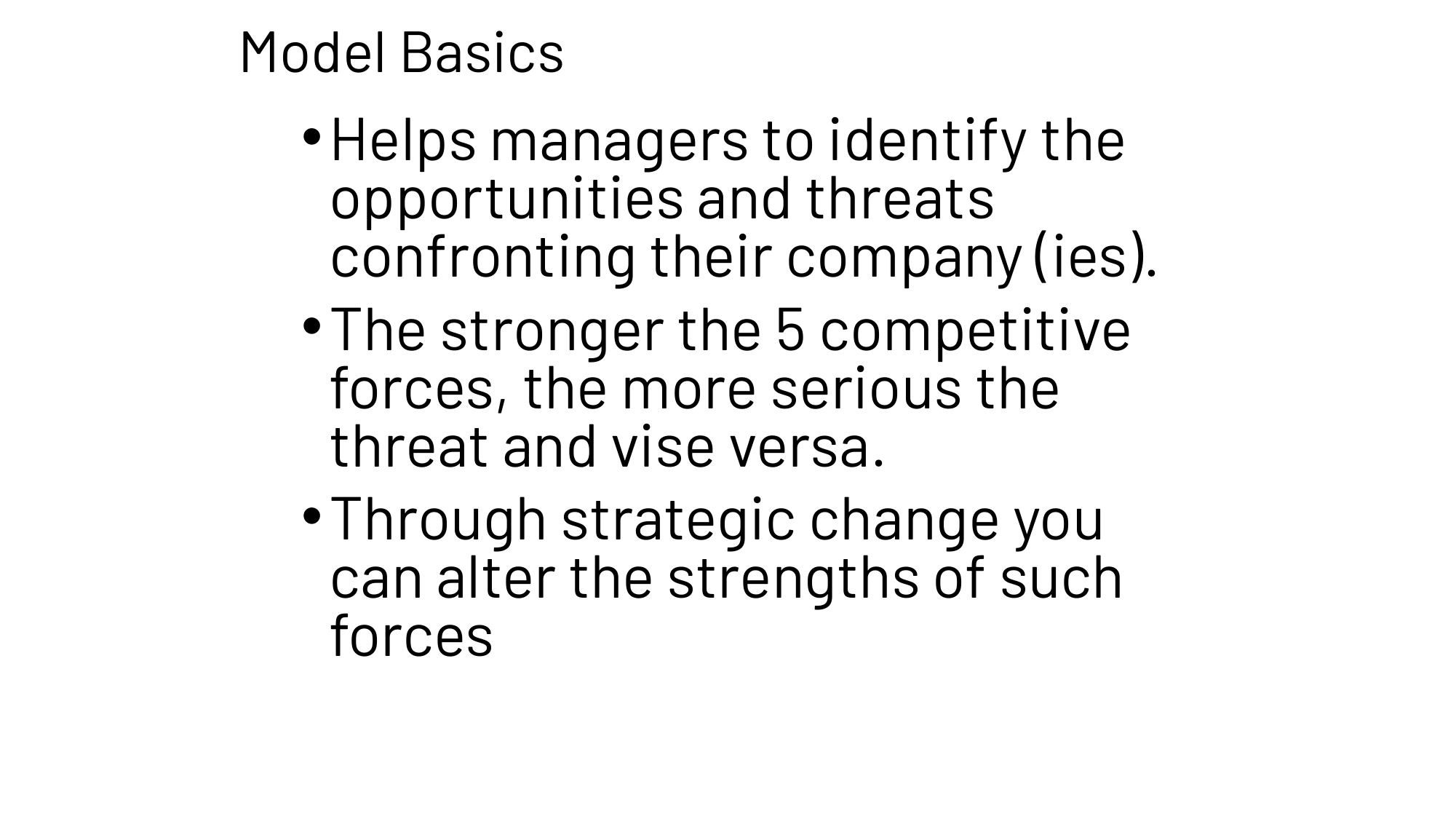

# Model Basics
Helps managers to identify the opportunities and threats confronting their company (ies).
The stronger the 5 competitive forces, the more serious the threat and vise versa.
Through strategic change you can alter the strengths of such forces